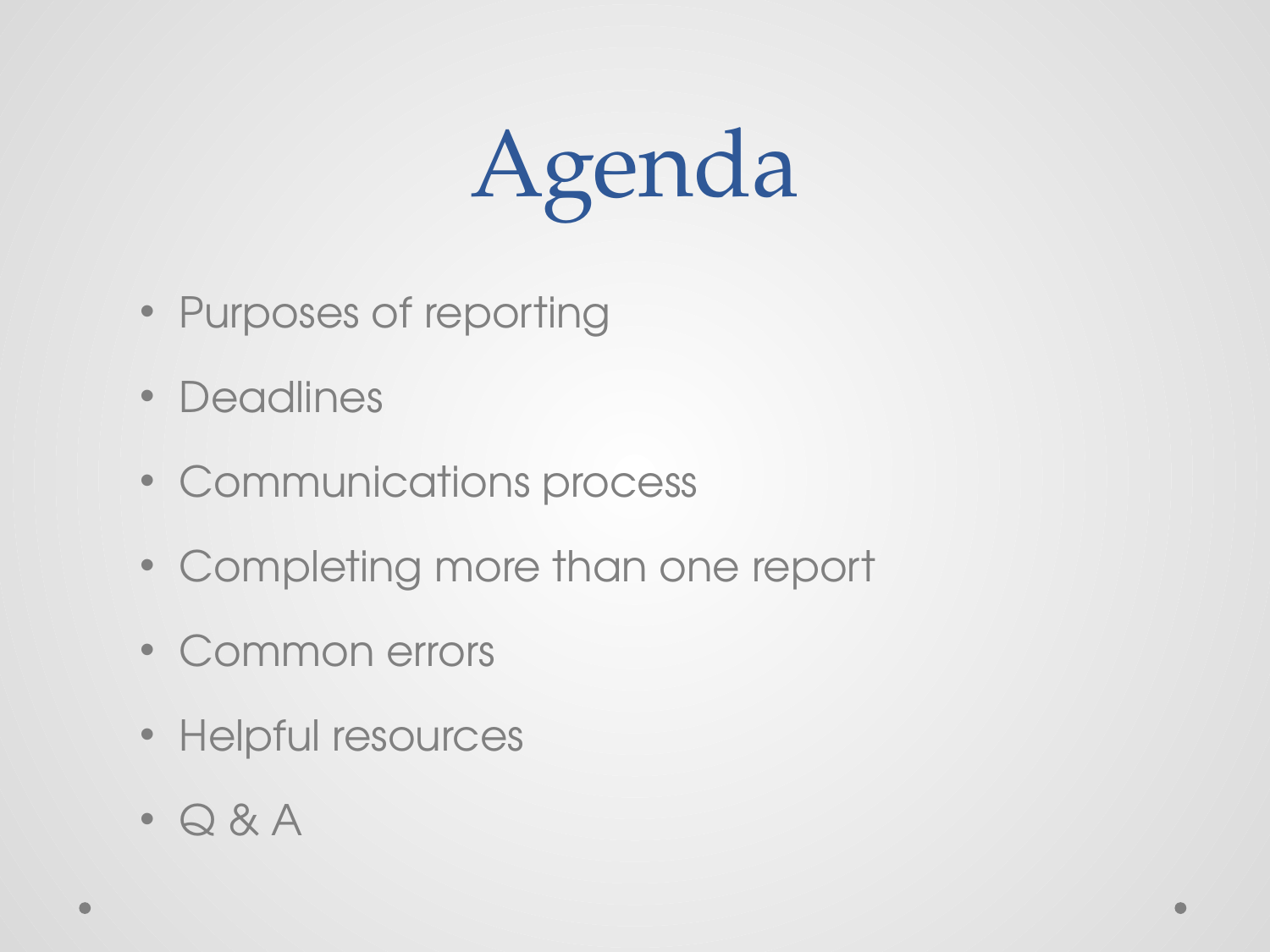

# Agenda
Purposes of reporting
Deadlines
Communications process
Completing more than one report
Common errors
Helpful resources
Q & A